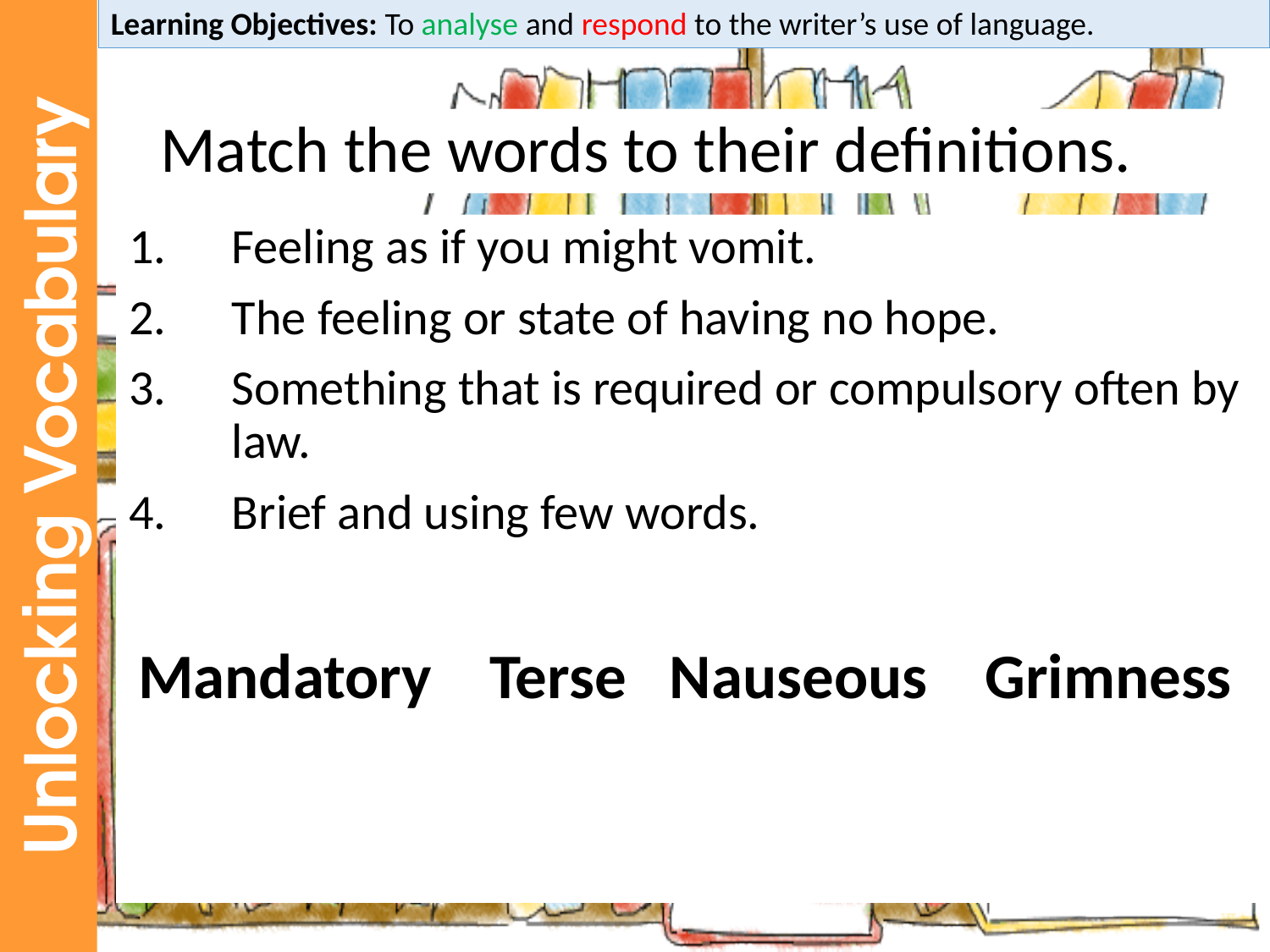

Learning Objectives: To analyse and respond to the writer’s use of language.
Match the words to their definitions.
Feeling as if you might vomit.
The feeling or state of having no hope.
Something that is required or compulsory often by law.
Brief and using few words.

Mandatory    Terse   Nauseous    Grimness

Unlocking Vocabulary